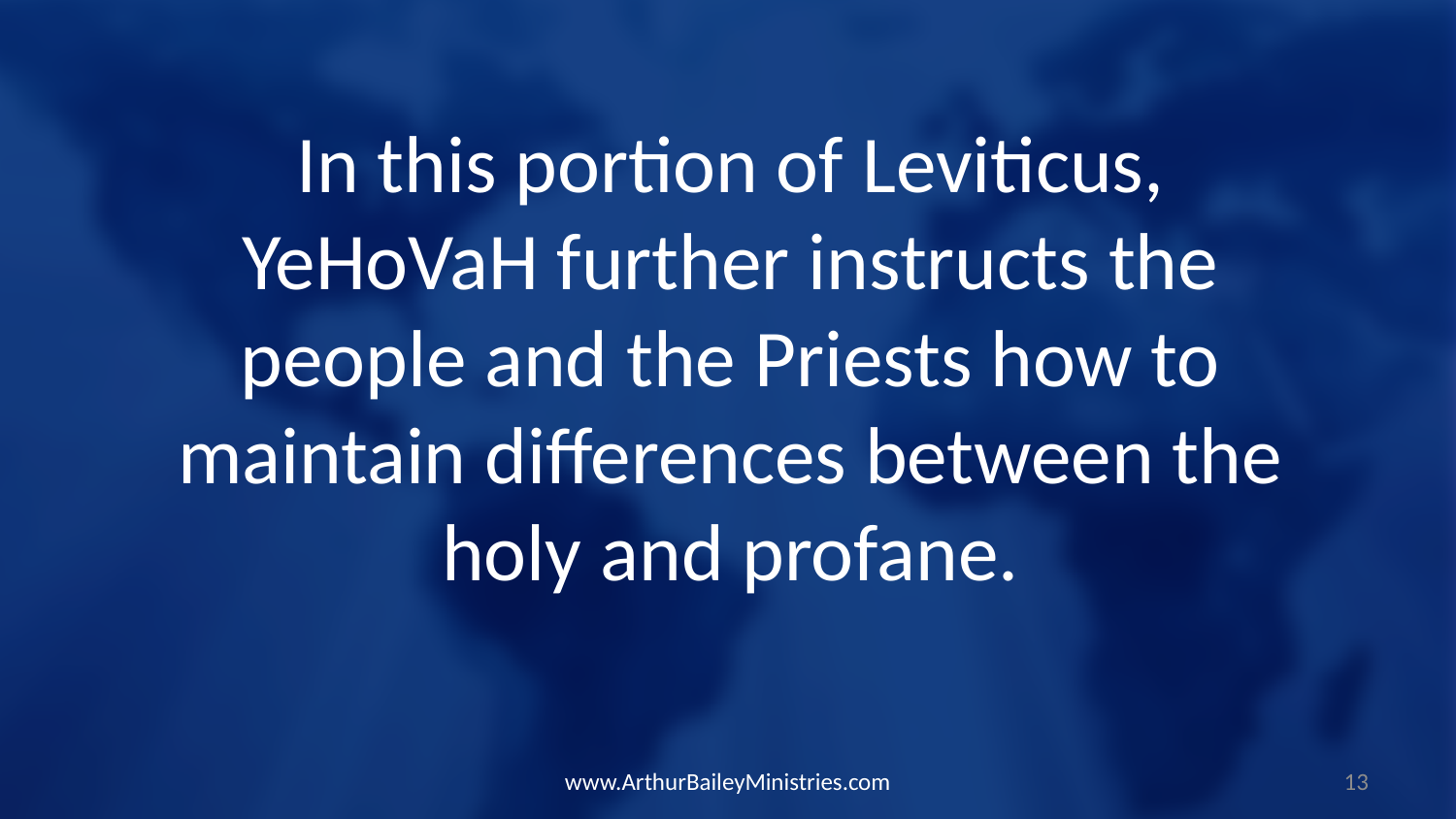

In this portion of Leviticus, YeHoVaH further instructs the people and the Priests how to maintain differences between the holy and profane.

www.ArthurBaileyMinistries.com
13